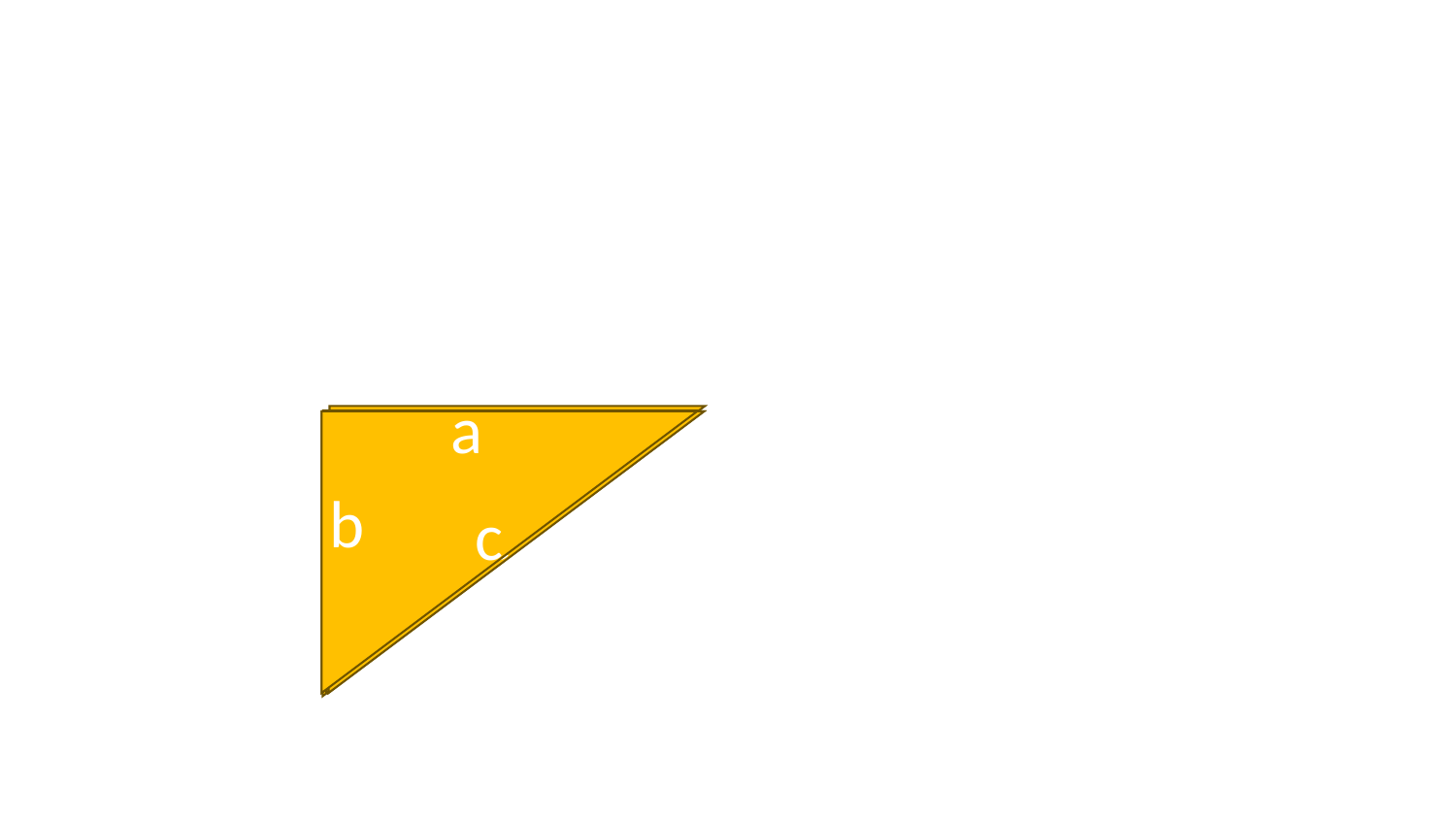

b

a
b
c

a
b
c

a
b
c

a
b
c

a
b
c

a
b
c

a
b
c

a
b
c